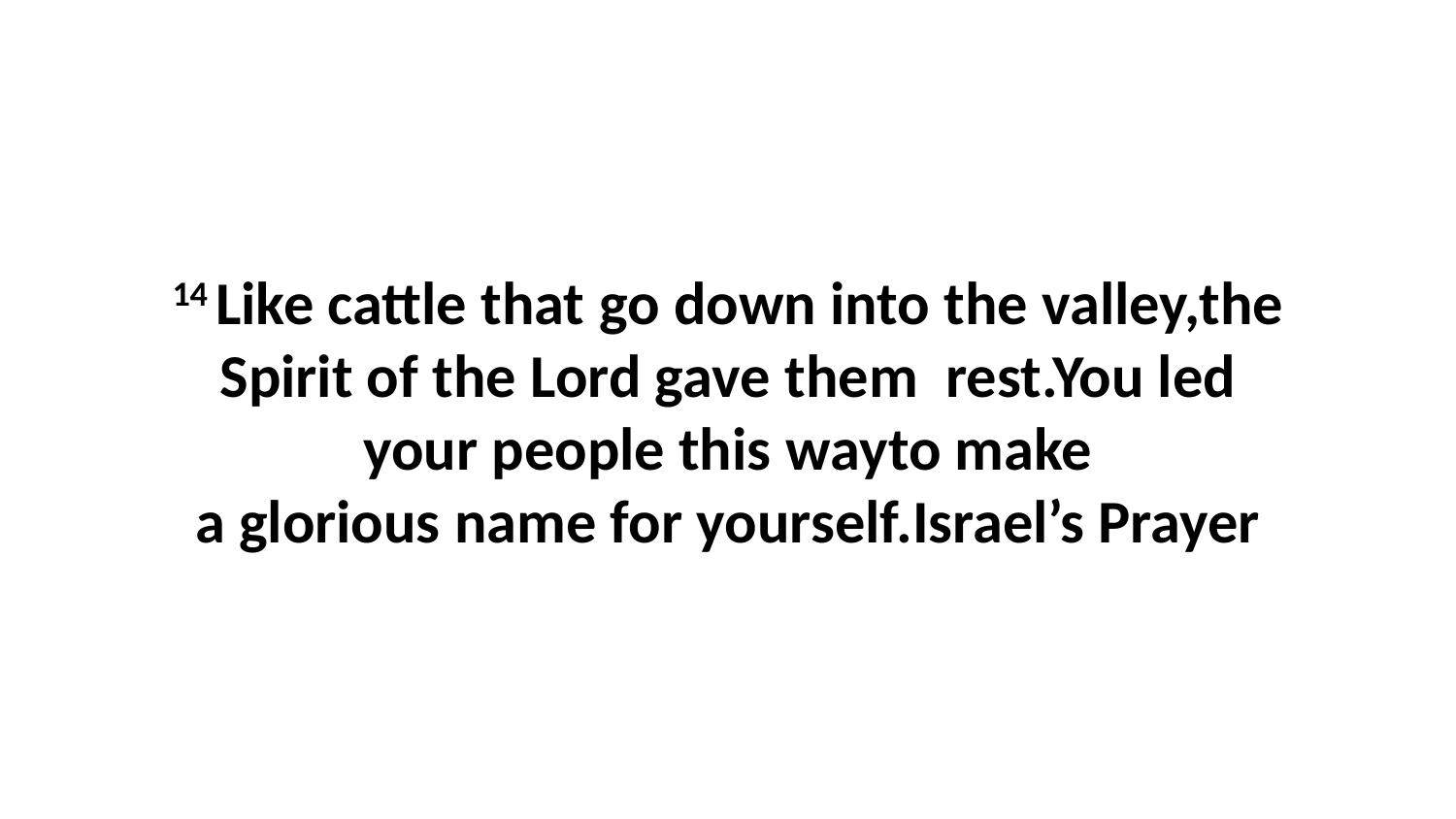

14 Like cattle that go down into the valley,the Spirit of the Lord gave them  rest.You led your people this wayto make a glorious name for yourself.Israel’s Prayer